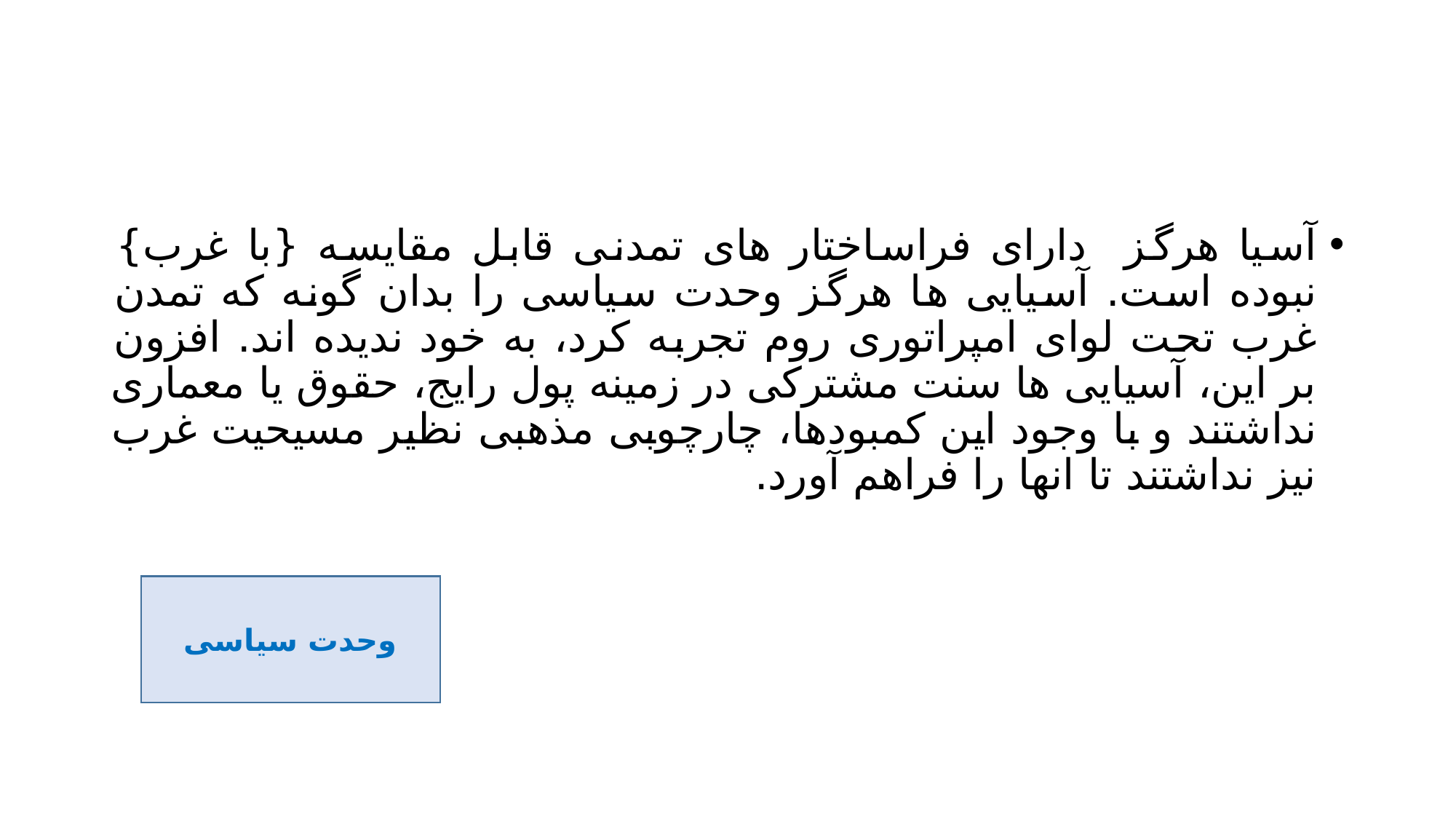

#
آسیا هرگز  دارای فراساختار های تمدنی قابل مقایسه {با غرب} نبوده است. آسیایی ها هرگز وحدت سیاسی را بدان گونه که تمدن غرب تحت لوای امپراتوری روم تجربه کرد، به خود ندیده اند. افزون بر این، آسیایی ها سنت مشترکی در زمینه پول رایج، حقوق یا معماری نداشتند و با وجود این کمبودها، چارچوبی مذهبی نظیر مسیحیت غرب نیز نداشتند تا انها را فراهم آورد.
وحدت سیاسی